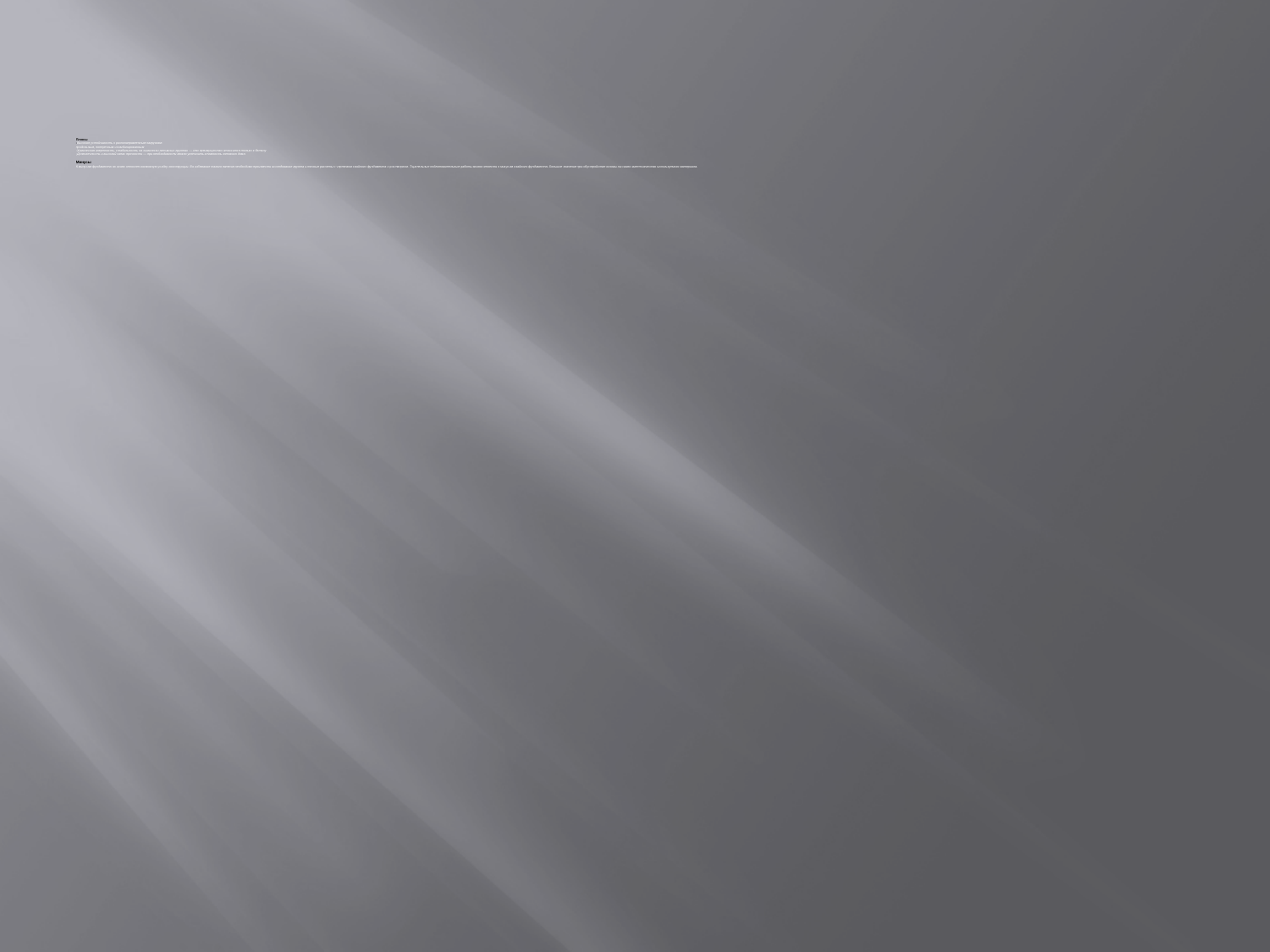

# Плюсы -Высокая устойчивость к разнонаправленным нагрузкам: продольным, поперечным и комбинированным -Химическая инертность, стабильность на химически активных грунтах — это преимущество относится только к бетону -Долговечность и высокий запас прочности — при необходимости можно увеличить этажность готового дома Минусы К минусам фундамента на сваях относят возможную усадку конструкции. Во избежание такого явления необходимо произвести исследование грунта и точные расчеты с чертежом свайного фундамента с ростверком. Тщательные подготовительные работы можно отнести к минусам свайного фундамента. Большое значение при обустройстве основы на сваях имеет качество используемого материала.